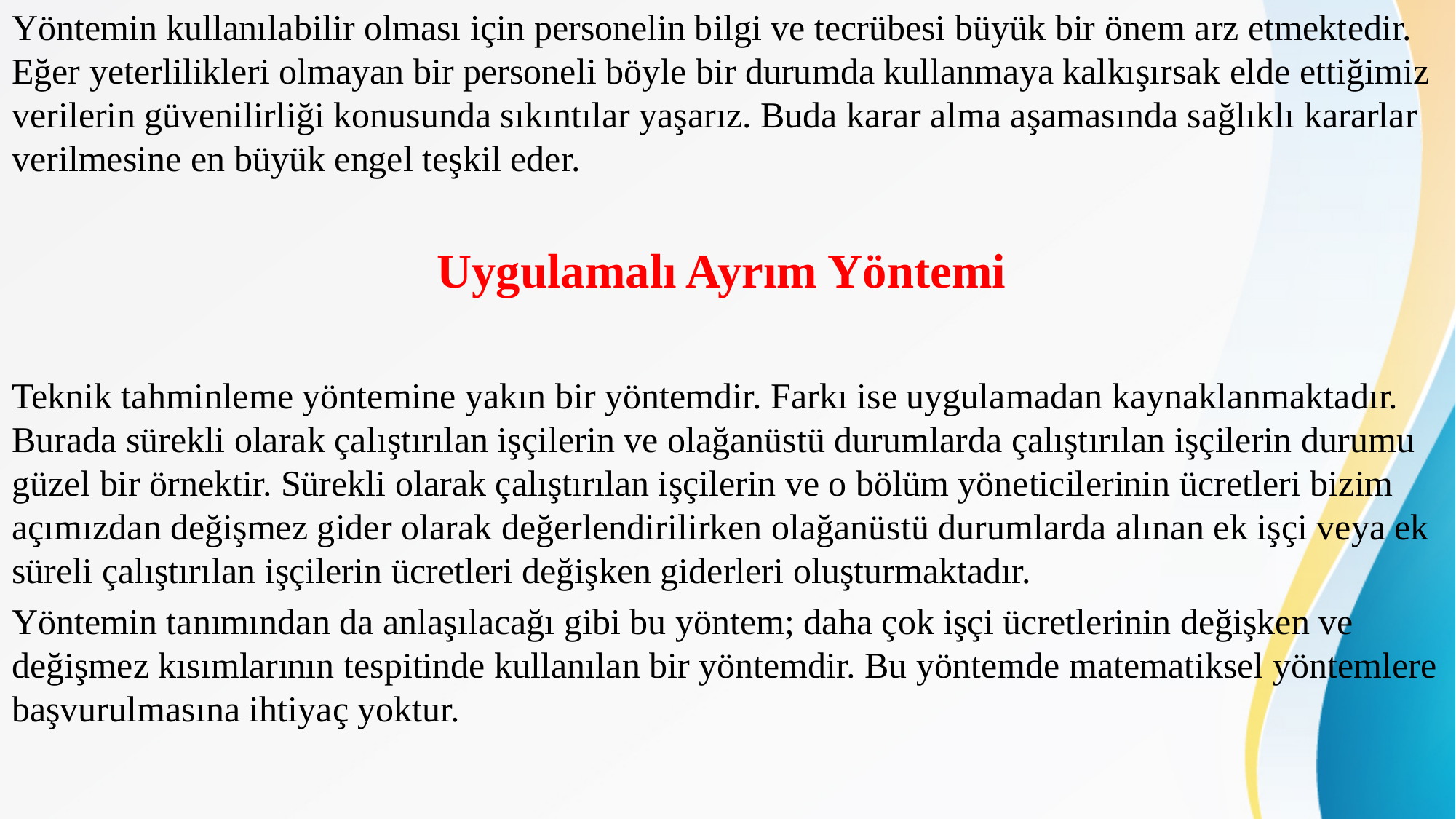

Yöntemin kullanılabilir olması için personelin bilgi ve tecrübesi büyük bir önem arz etmektedir. Eğer yeterlilikleri olmayan bir personeli böyle bir durumda kullanmaya kalkışırsak elde ettiğimiz verilerin güvenilirliği konusunda sıkıntılar yaşarız. Buda karar alma aşamasında sağlıklı kararlar verilmesine en büyük engel teşkil eder.

Uygulamalı Ayrım Yöntemi

Teknik tahminleme yöntemine yakın bir yöntemdir. Farkı ise uygulamadan kaynaklanmaktadır. Burada sürekli olarak çalıştırılan işçilerin ve olağanüstü durumlarda çalıştırılan işçilerin durumu güzel bir örnektir. Sürekli olarak çalıştırılan işçilerin ve o bölüm yöneticilerinin ücretleri bizim açımızdan değişmez gider olarak değerlendirilirken olağanüstü durumlarda alınan ek işçi veya ek süreli çalıştırılan işçilerin ücretleri değişken giderleri oluşturmaktadır.
Yöntemin tanımından da anlaşılacağı gibi bu yöntem; daha çok işçi ücretlerinin değişken ve değişmez kısımlarının tespitinde kullanılan bir yöntemdir. Bu yöntemde matematiksel yöntemlere başvurulmasına ihtiyaç yoktur.